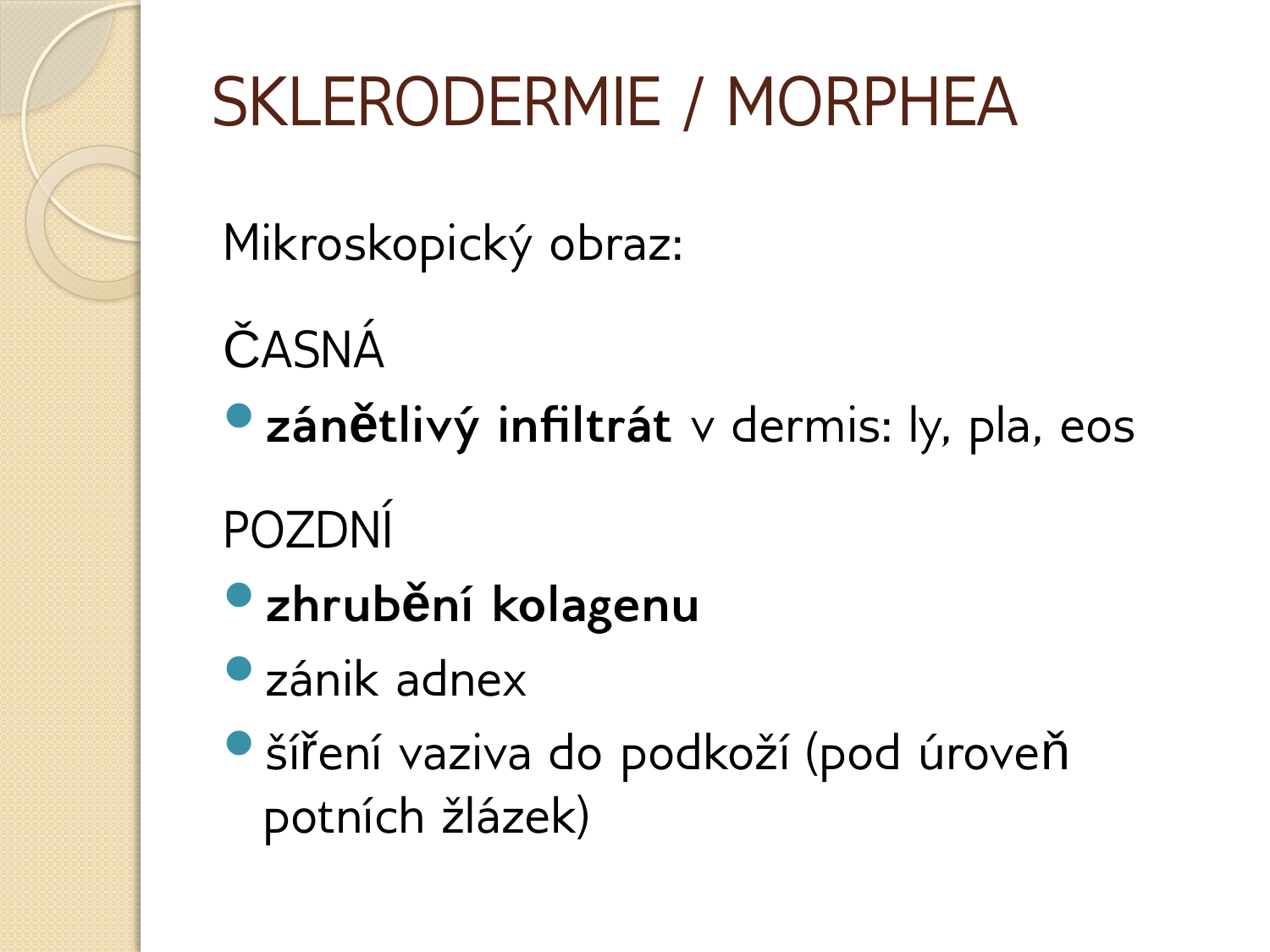

# SKLERODERMIE / MORPHEA
Mikroskopický obraz:

ČASNÁ
zánětlivý infiltrát v dermis: ly, pla, eos

POZDNÍ
zhrubění kolagenu
zánik adnex
šíření vaziva do podkoží (pod úroveň potních žlázek)